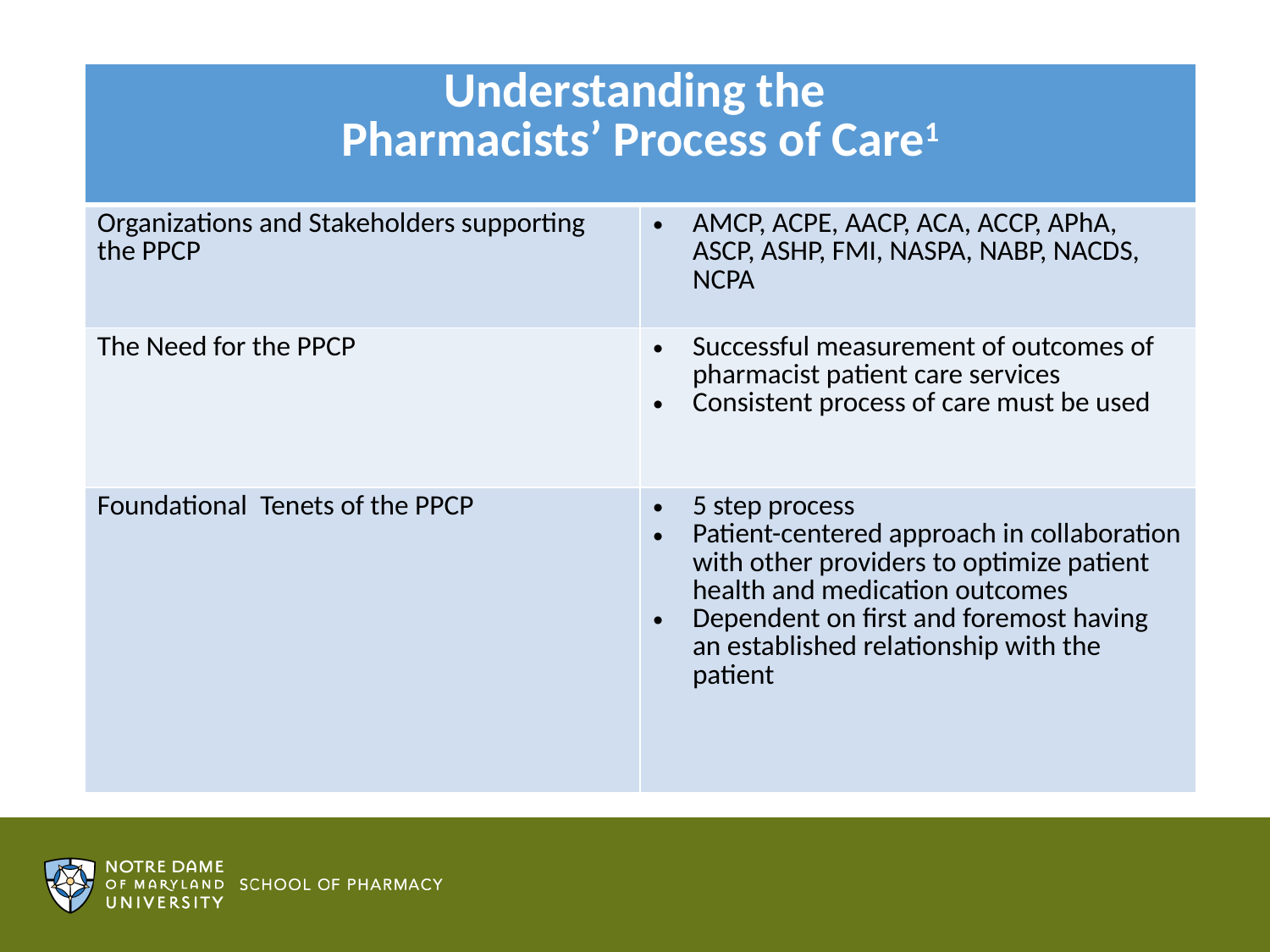

| Understanding the Pharmacists’ Process of Care1 |  |
| --- | --- |
| Organizations and Stakeholders supporting the PPCP | AMCP, ACPE, AACP, ACA, ACCP, APhA, ASCP, ASHP, FMI, NASPA, NABP, NACDS, NCPA |
| The Need for the PPCP | Successful measurement of outcomes of pharmacist patient care services Consistent process of care must be used |
| Foundational Tenets of the PPCP | 5 step process Patient-centered approach in collaboration with other providers to optimize patient health and medication outcomes Dependent on first and foremost having an established relationship with the patient |